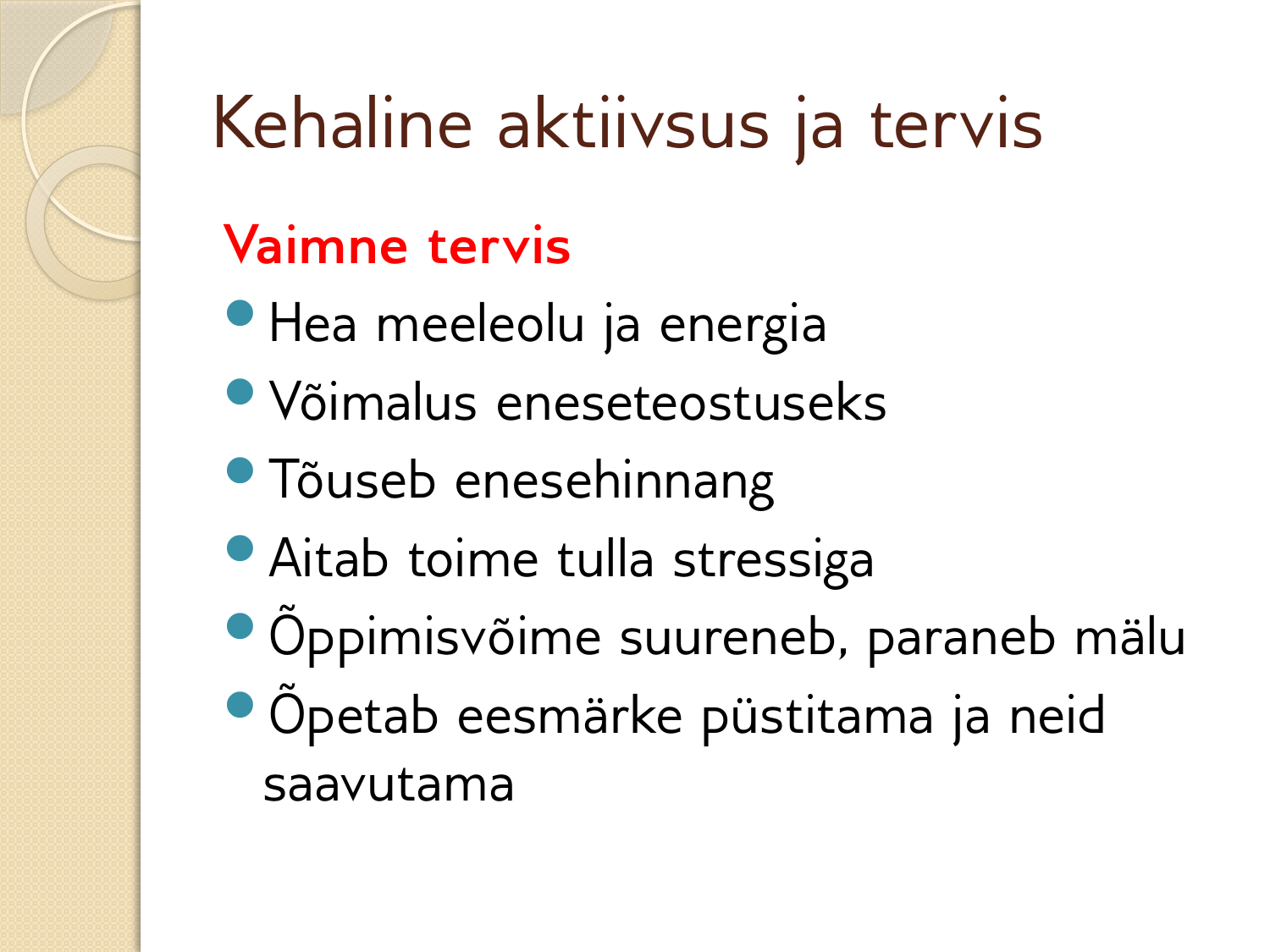

# Kehaline aktiivsus ja tervis
Vaimne tervis
Hea meeleolu ja energia
Võimalus eneseteostuseks
Tõuseb enesehinnang
Aitab toime tulla stressiga
Õppimisvõime suureneb, paraneb mälu
Õpetab eesmärke püstitama ja neid saavutama